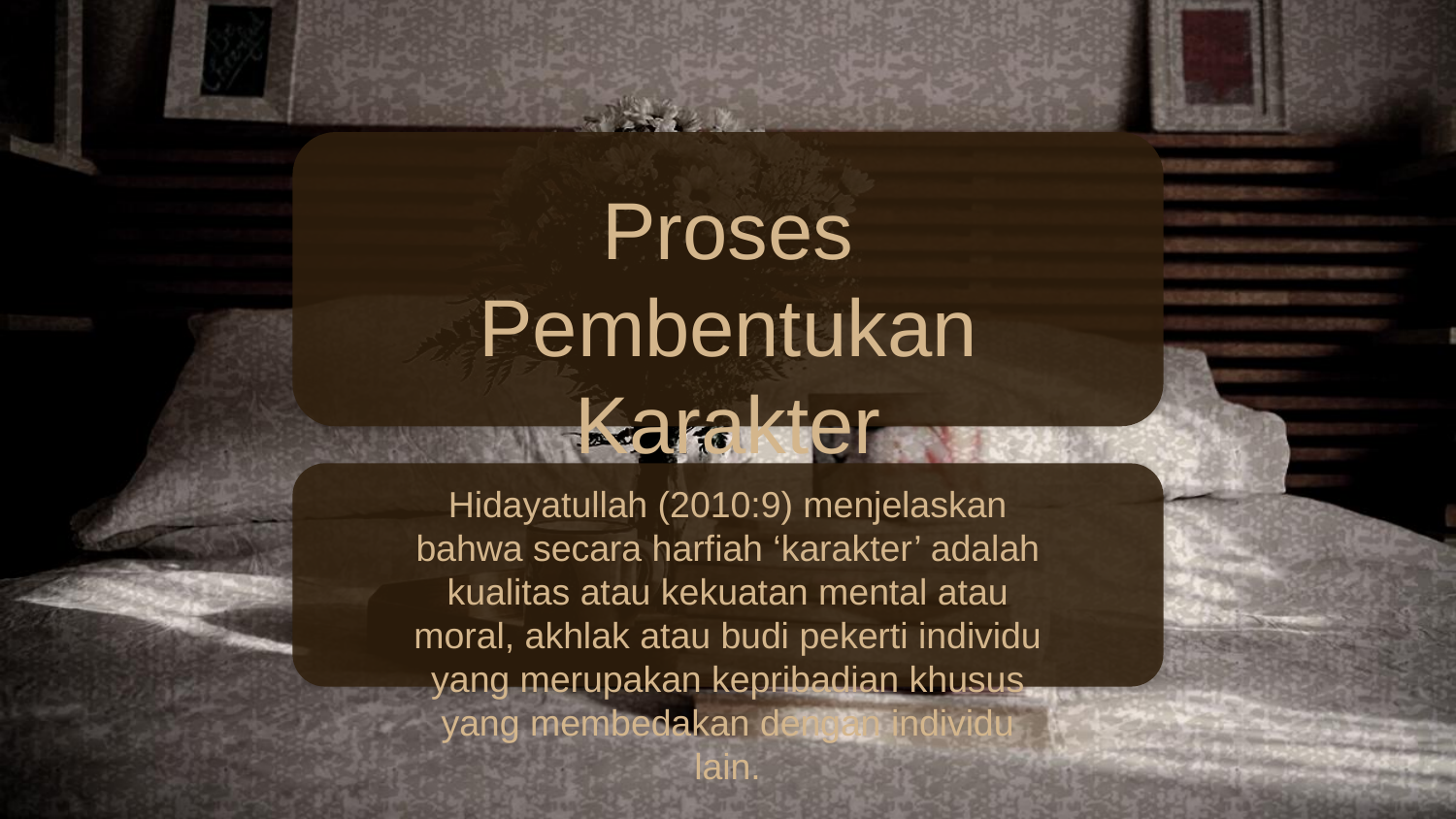

# Proses Pembentukan Karakter
Hidayatullah (2010:9) menjelaskan bahwa secara harfiah ‘karakter’ adalah kualitas atau kekuatan mental atau moral, akhlak atau budi pekerti individu yang merupakan kepribadian khusus yang membedakan dengan individu lain.